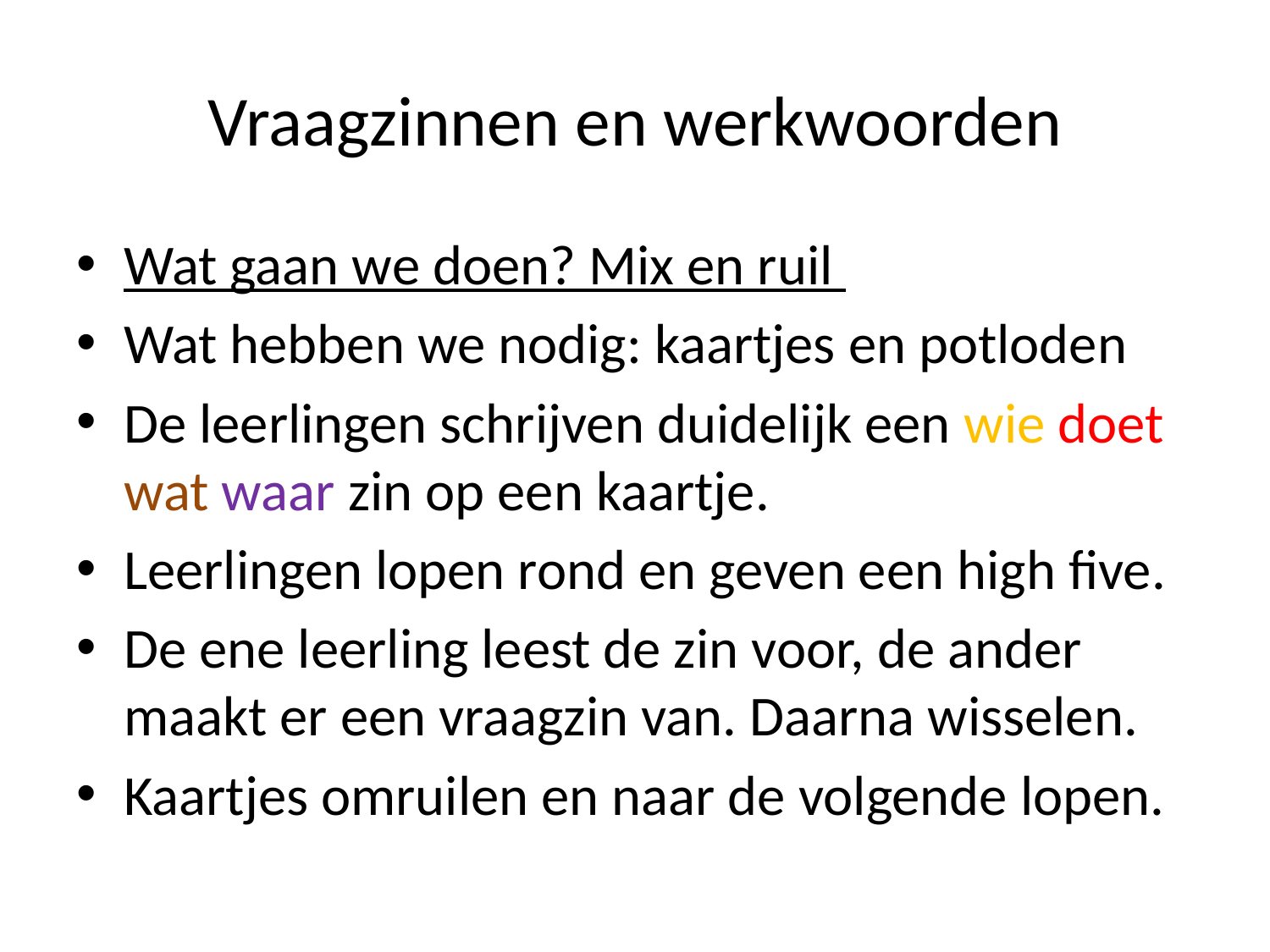

# Vraagzinnen en werkwoorden
Wat gaan we doen? Mix en ruil
Wat hebben we nodig: kaartjes en potloden
De leerlingen schrijven duidelijk een wie doet wat waar zin op een kaartje.
Leerlingen lopen rond en geven een high five.
De ene leerling leest de zin voor, de ander maakt er een vraagzin van. Daarna wisselen.
Kaartjes omruilen en naar de volgende lopen.